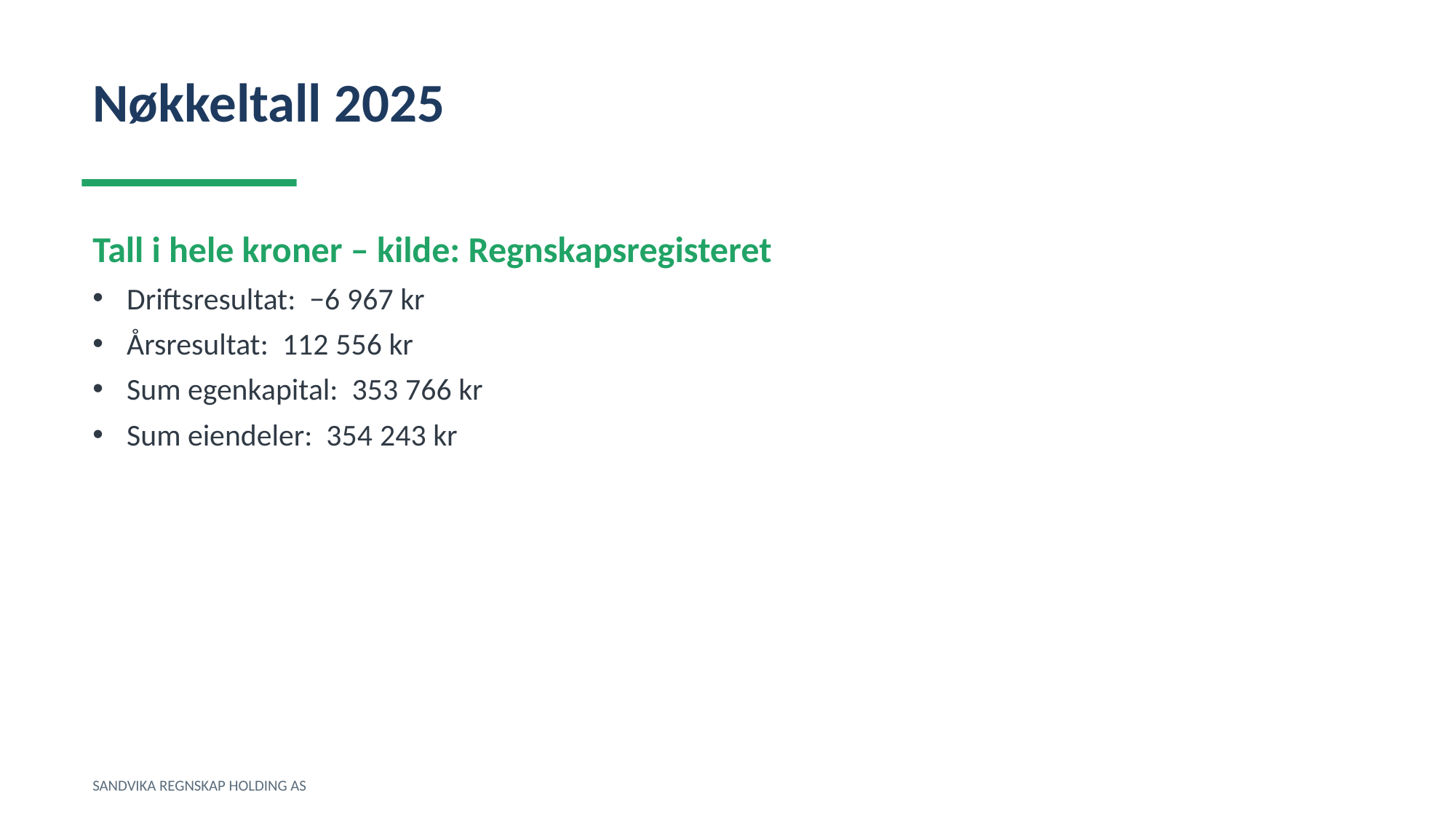

Nøkkeltall 2025

Tall i hele kroner – kilde: Regnskapsregisteret
Driftsresultat:  −6 967 kr
Årsresultat:  112 556 kr
Sum egenkapital:  353 766 kr
Sum eiendeler:  354 243 kr
SANDVIKA REGNSKAP HOLDING AS